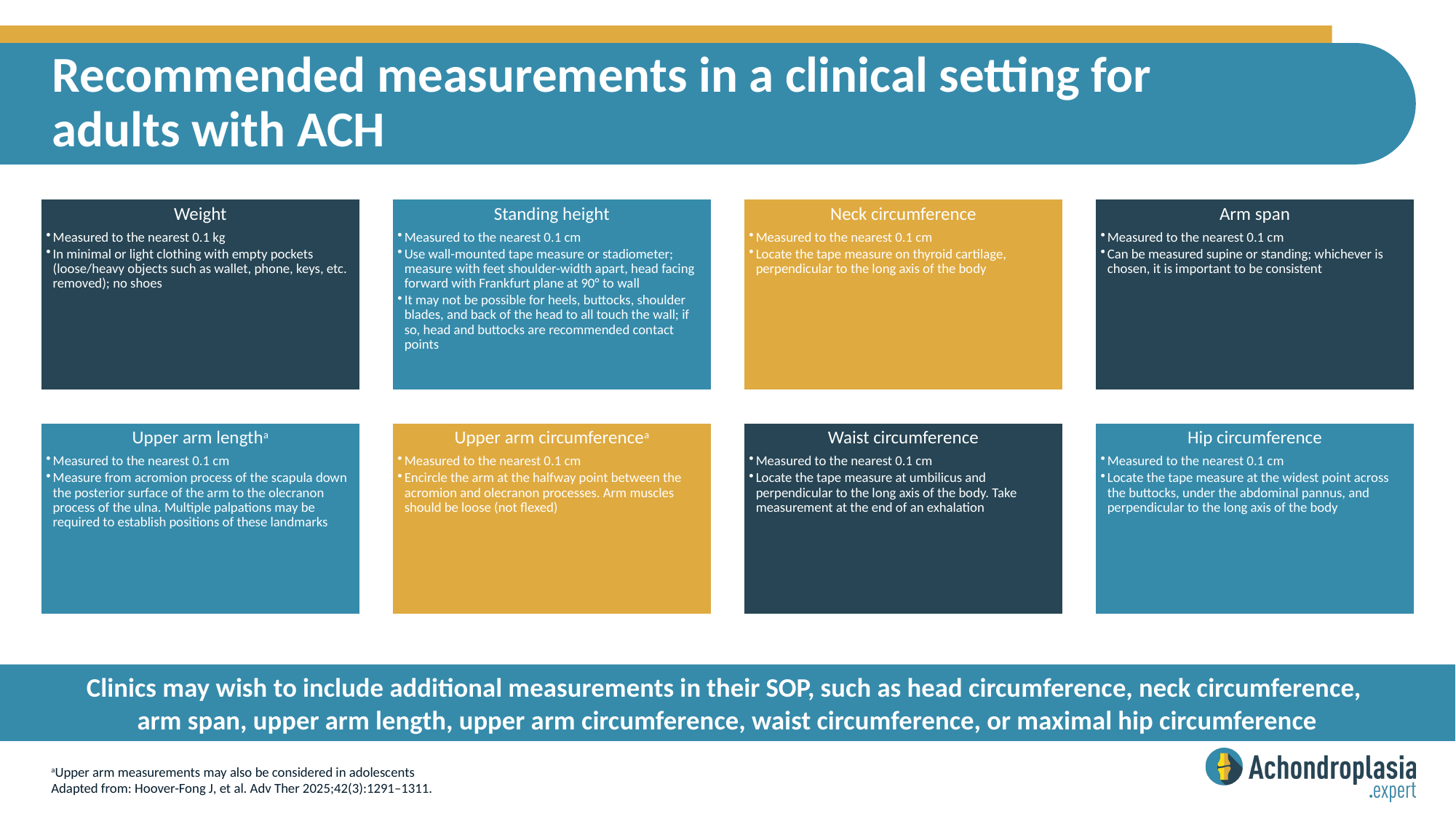

# Recommended measurements in a clinical setting for adults with ACH
Weight
Measured to the nearest 0.1 kg
In minimal or light clothing with empty pockets (loose/heavy objects such as wallet, phone, keys, etc. removed); no shoes
Standing height
Measured to the nearest 0.1 cm
Use wall-mounted tape measure or stadiometer; measure with feet shoulder-width apart, head facing forward with Frankfurt plane at 90° to wall
It may not be possible for heels, buttocks, shoulder blades, and back of the head to all touch the wall; if so, head and buttocks are recommended contact points
Neck circumference
Measured to the nearest 0.1 cm
Locate the tape measure on thyroid cartilage, perpendicular to the long axis of the body
Arm span
Measured to the nearest 0.1 cm
Can be measured supine or standing; whichever is chosen, it is important to be consistent
Upper arm lengtha
Measured to the nearest 0.1 cm
Measure from acromion process of the scapula down the posterior surface of the arm to the olecranon process of the ulna. Multiple palpations may be required to establish positions of these landmarks
Upper arm circumferencea
Measured to the nearest 0.1 cm
Encircle the arm at the halfway point between the acromion and olecranon processes. Arm muscles should be loose (not flexed)
Waist circumference
Measured to the nearest 0.1 cm
Locate the tape measure at umbilicus and perpendicular to the long axis of the body. Take measurement at the end of an exhalation
Hip circumference
Measured to the nearest 0.1 cm
Locate the tape measure at the widest point across the buttocks, under the abdominal pannus, and perpendicular to the long axis of the body
Clinics may wish to include additional measurements in their SOP, such as head circumference, neck circumference,
arm span, upper arm length, upper arm circumference, waist circumference, or maximal hip circumference
aUpper arm measurements may also be considered in adolescents
Adapted from: Hoover-Fong J, et al. Adv Ther 2025;42(3):1291–1311.